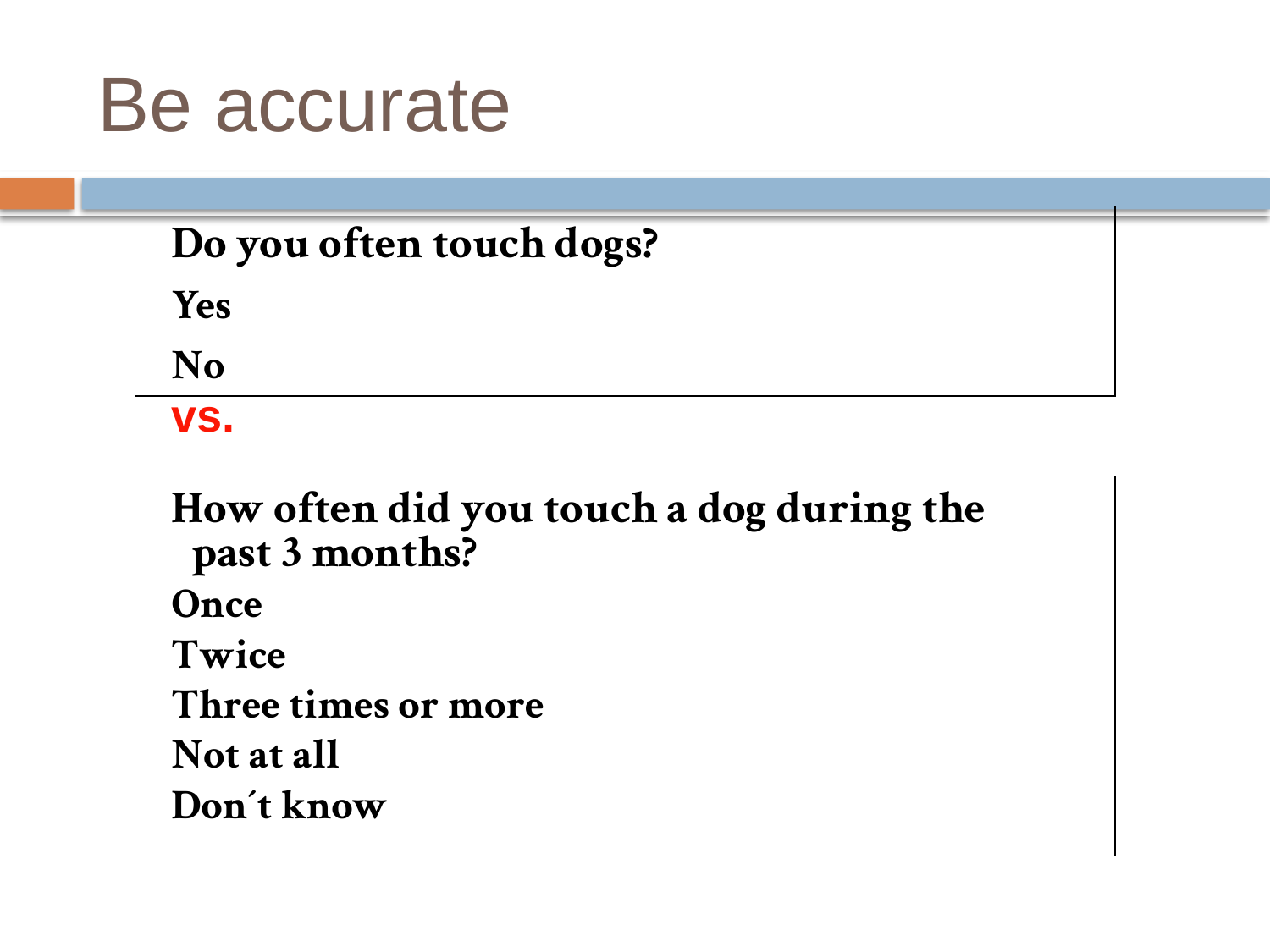

# Be accurate

Do you often touch dogs?
Yes	
No   	
vs.

How often did you touch a dog during the
past 3 months?
Once 			 
Twice 			 
Three times or more  	 
Not at all			 
Don´t know		 